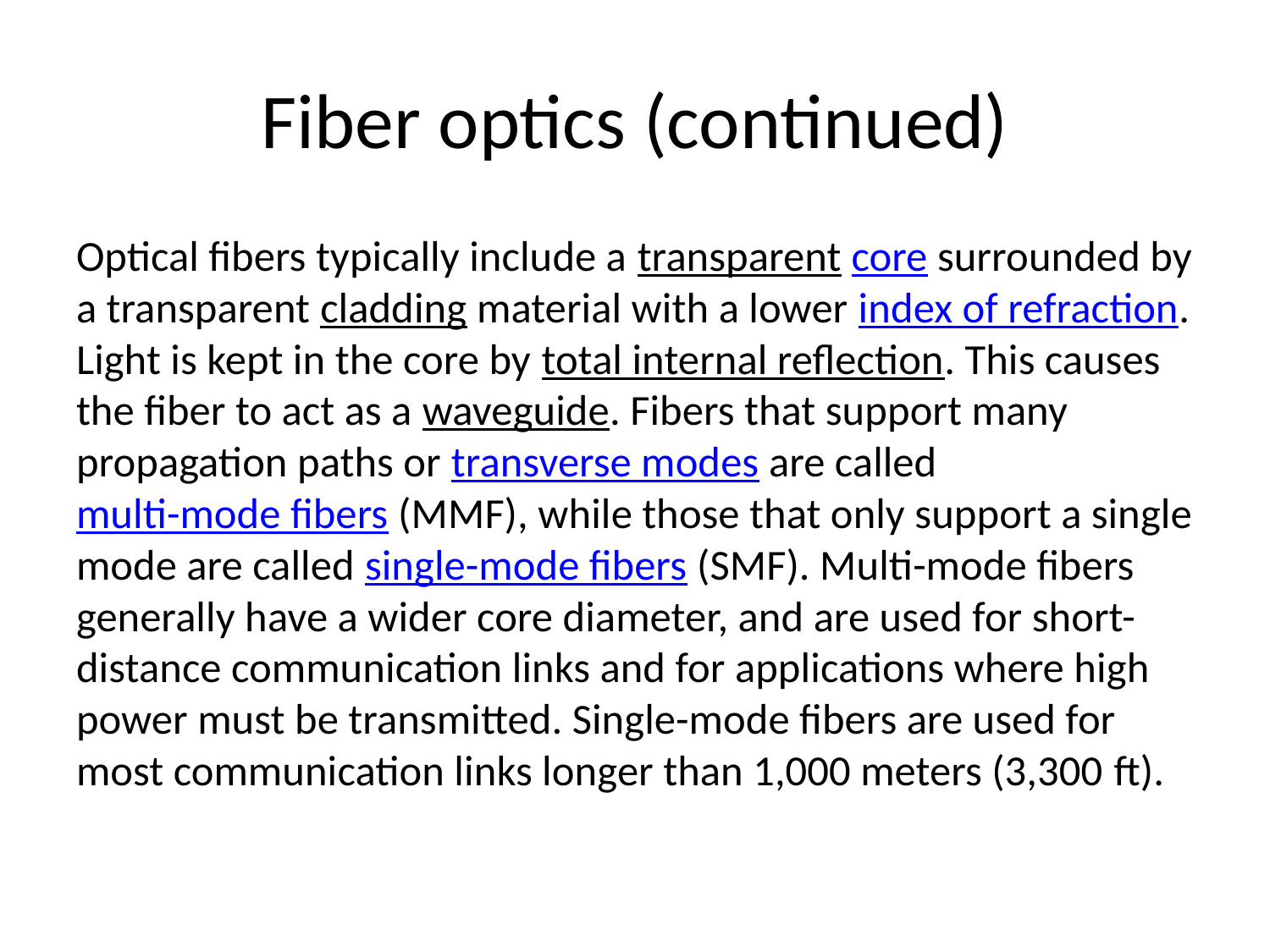

# Fiber optics (continued)
Optical fibers typically include a transparent core surrounded by a transparent cladding material with a lower index of refraction. Light is kept in the core by total internal reflection. This causes the fiber to act as a waveguide. Fibers that support many propagation paths or transverse modes are called multi-mode fibers (MMF), while those that only support a single mode are called single-mode fibers (SMF). Multi-mode fibers generally have a wider core diameter, and are used for short-distance communication links and for applications where high power must be transmitted. Single-mode fibers are used for most communication links longer than 1,000 meters (3,300 ft).